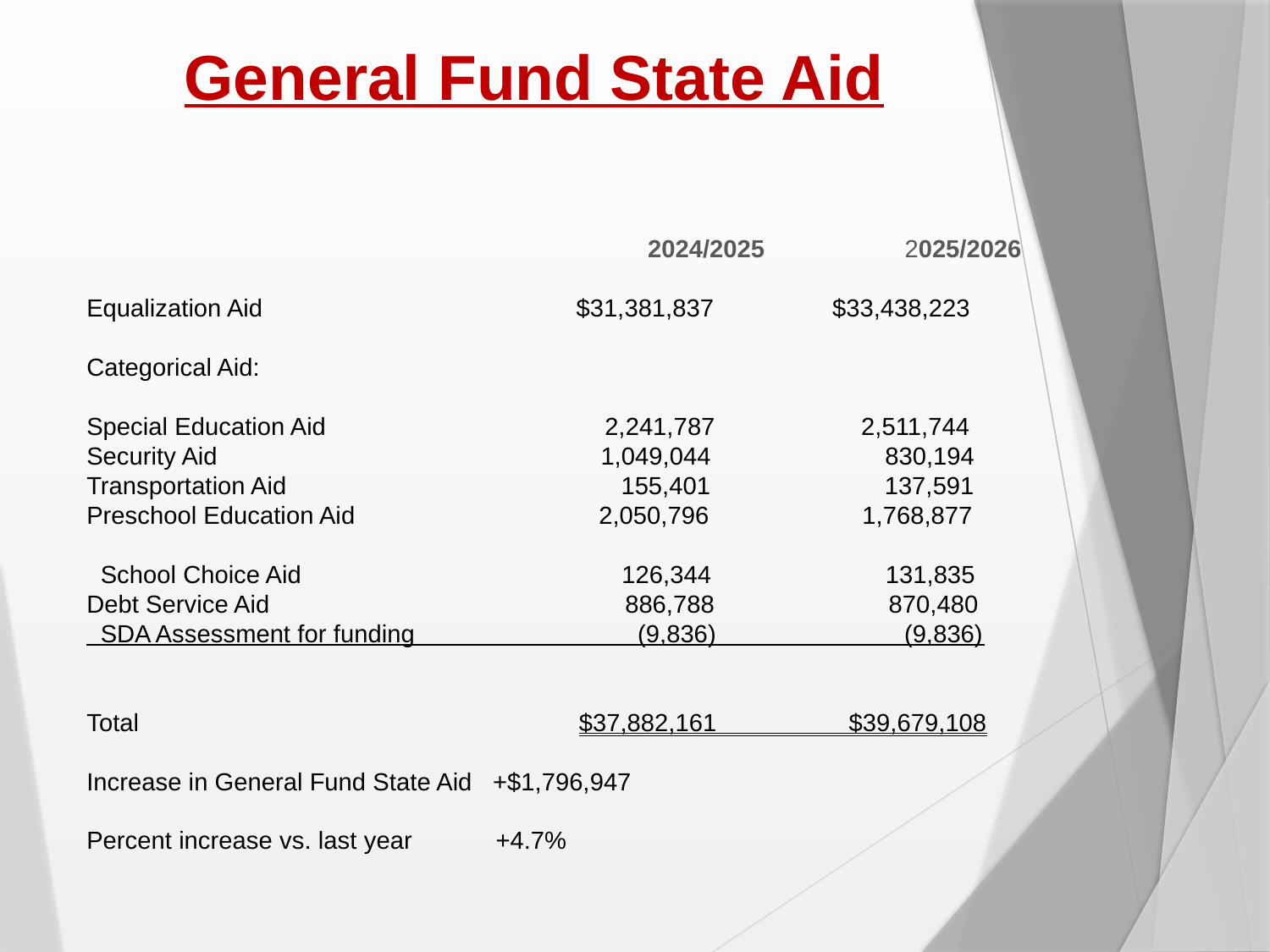

# General Fund State Aid
		                                            2024/2025                    2025/2026

Equalization Aid                                             $31,381,837                 $33,438,223

Categorical Aid:

Special Education Aid                                        2,241,787                     2,511,744
Security Aid                                                       1,049,044                         830,194
Transportation Aid                                                155,401                         137,591
Preschool Education Aid                                   2,050,796                      1,768,877
  School Choice Aid                                              126,344                         131,835
Debt Service Aid                                                   886,788                         870,480
  SDA Assessment for funding                                (9,836)                           (9,836)

Total                                                               $37,882,161                   $39,679,108

Increase in General Fund State Aid   +$1,796,947

Percent increase vs. last year            +4.7%